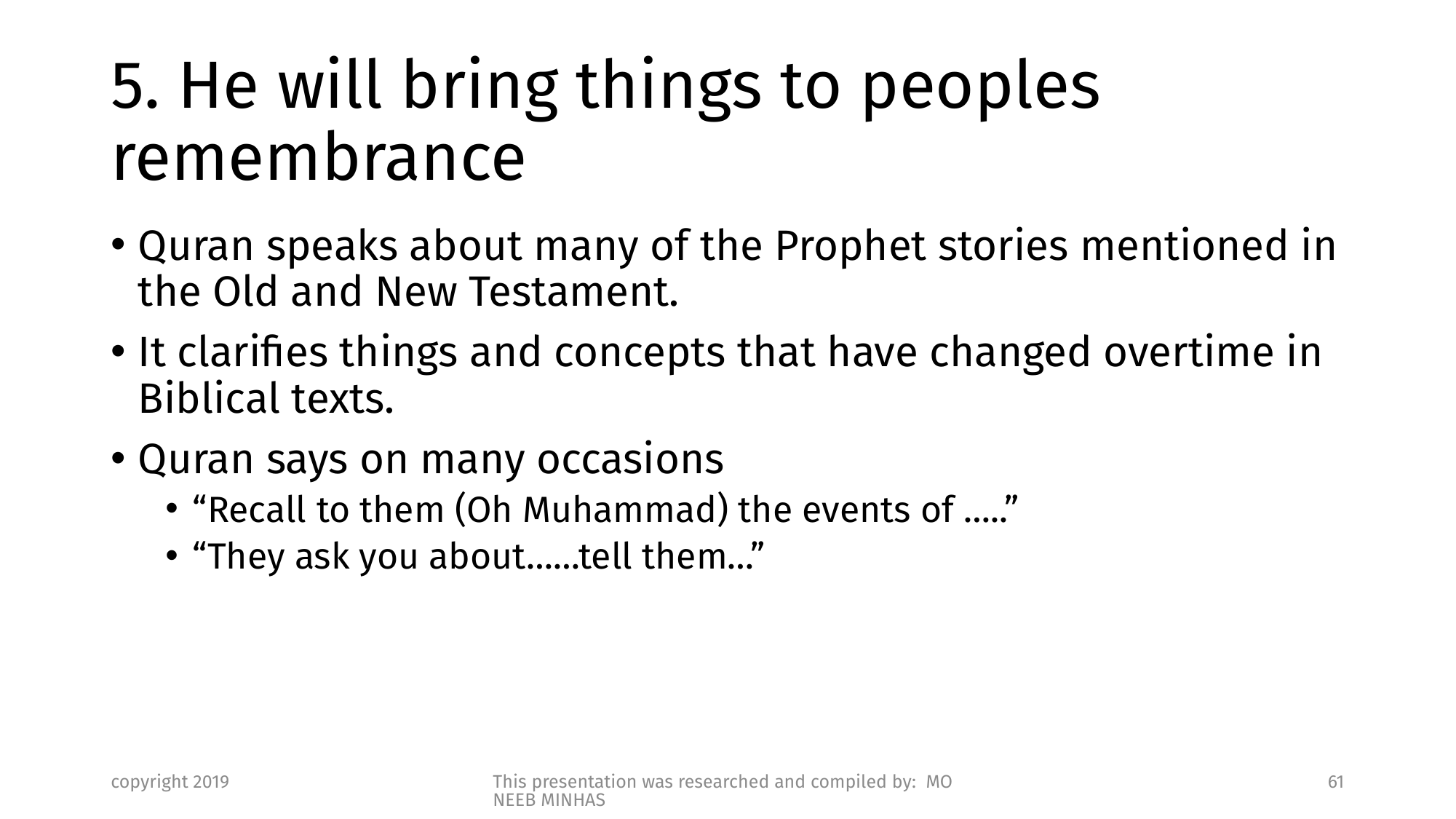

# 5. He will bring things to peoples remembrance
Quran speaks about many of the Prophet stories mentioned in the Old and New Testament.
It clarifies things and concepts that have changed overtime in Biblical texts.
Quran says on many occasions
“Recall to them (Oh Muhammad) the events of …..”
“They ask you about……tell them…”

copyright 2019
This presentation was researched and compiled by:  MONEEB MINHAS
61